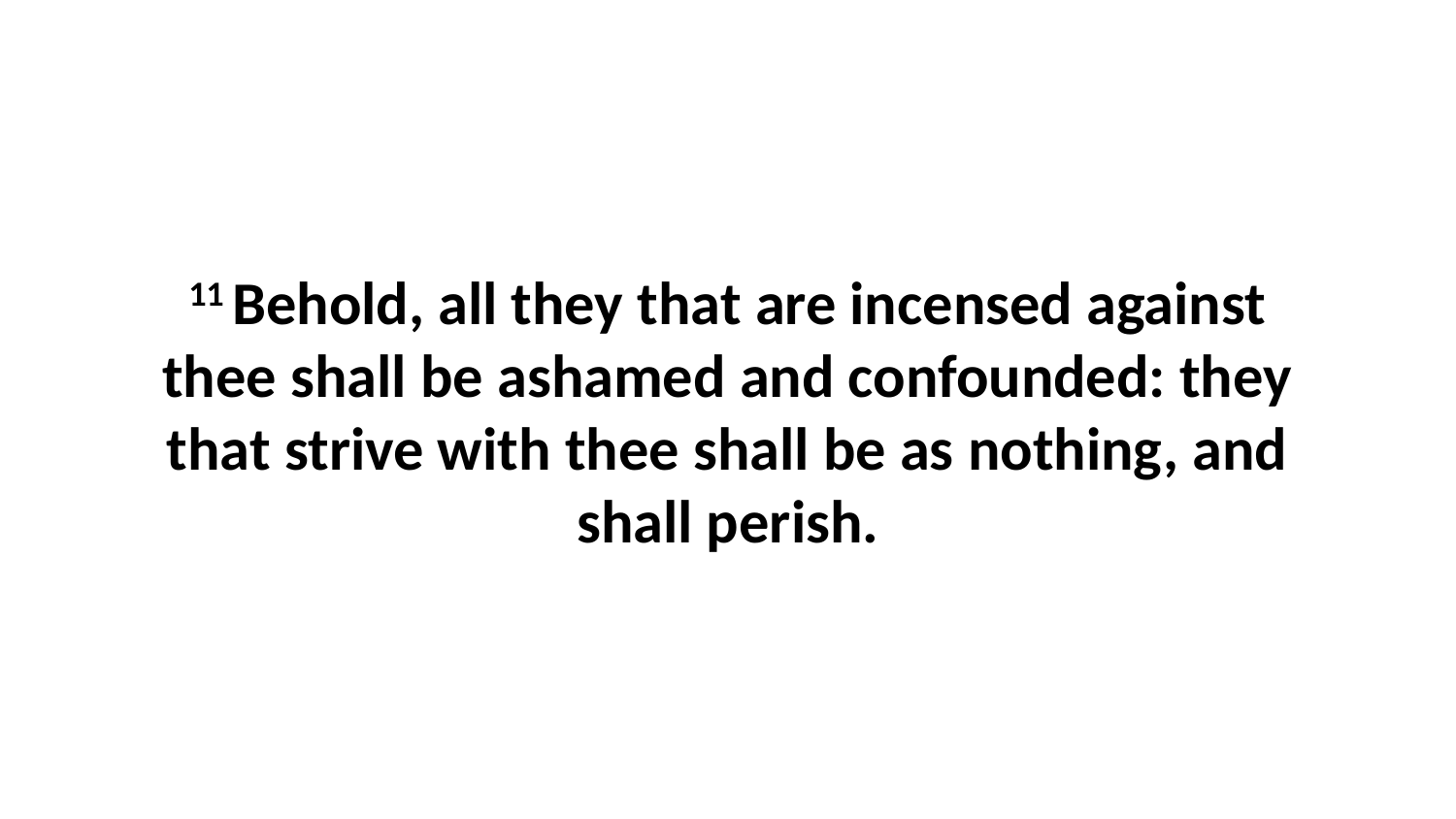

11 Behold, all they that are incensed against thee shall be ashamed and confounded: they that strive with thee shall be as nothing, and shall perish.